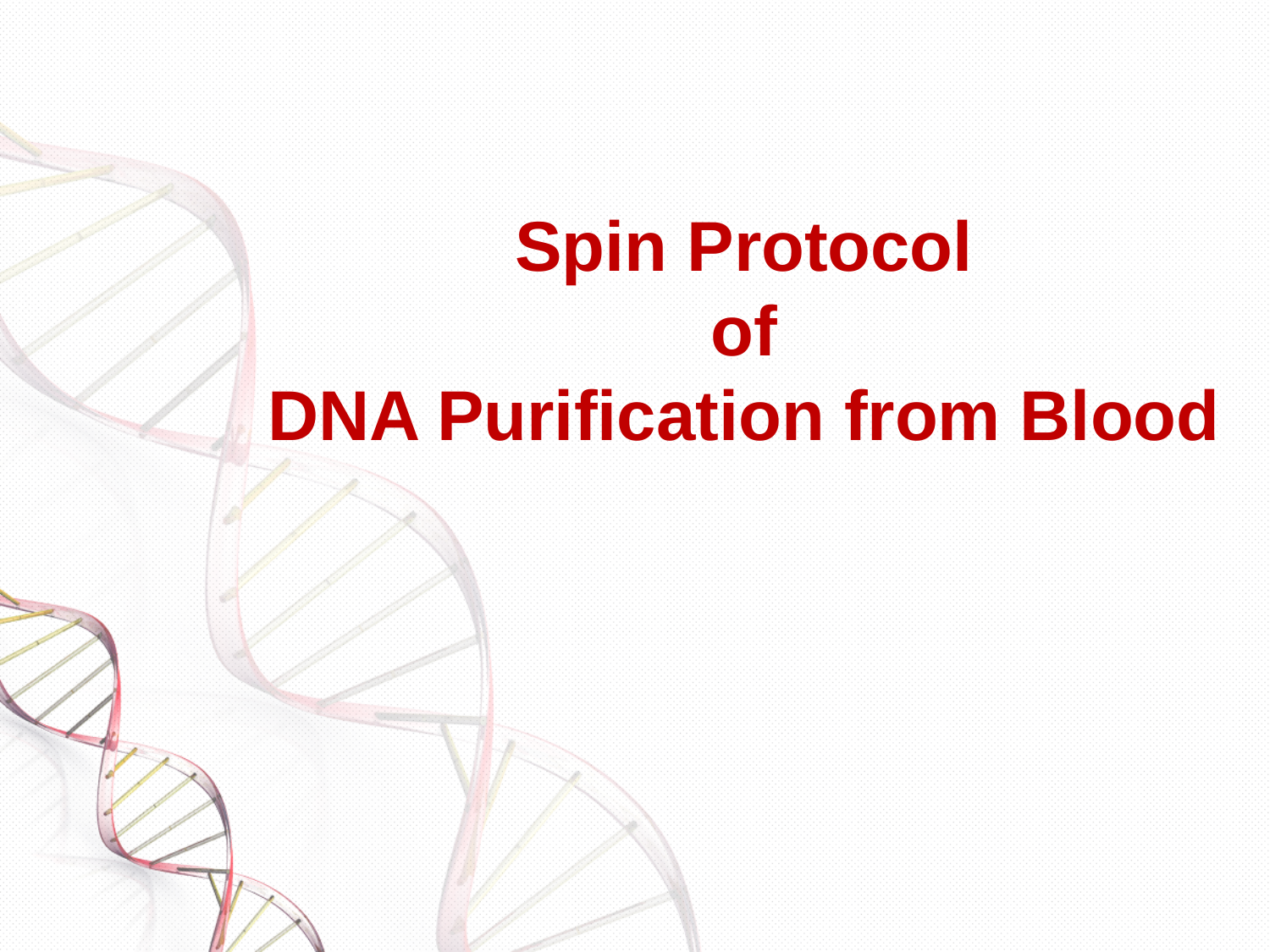

Spin Protocol
of
DNA Purification from Blood